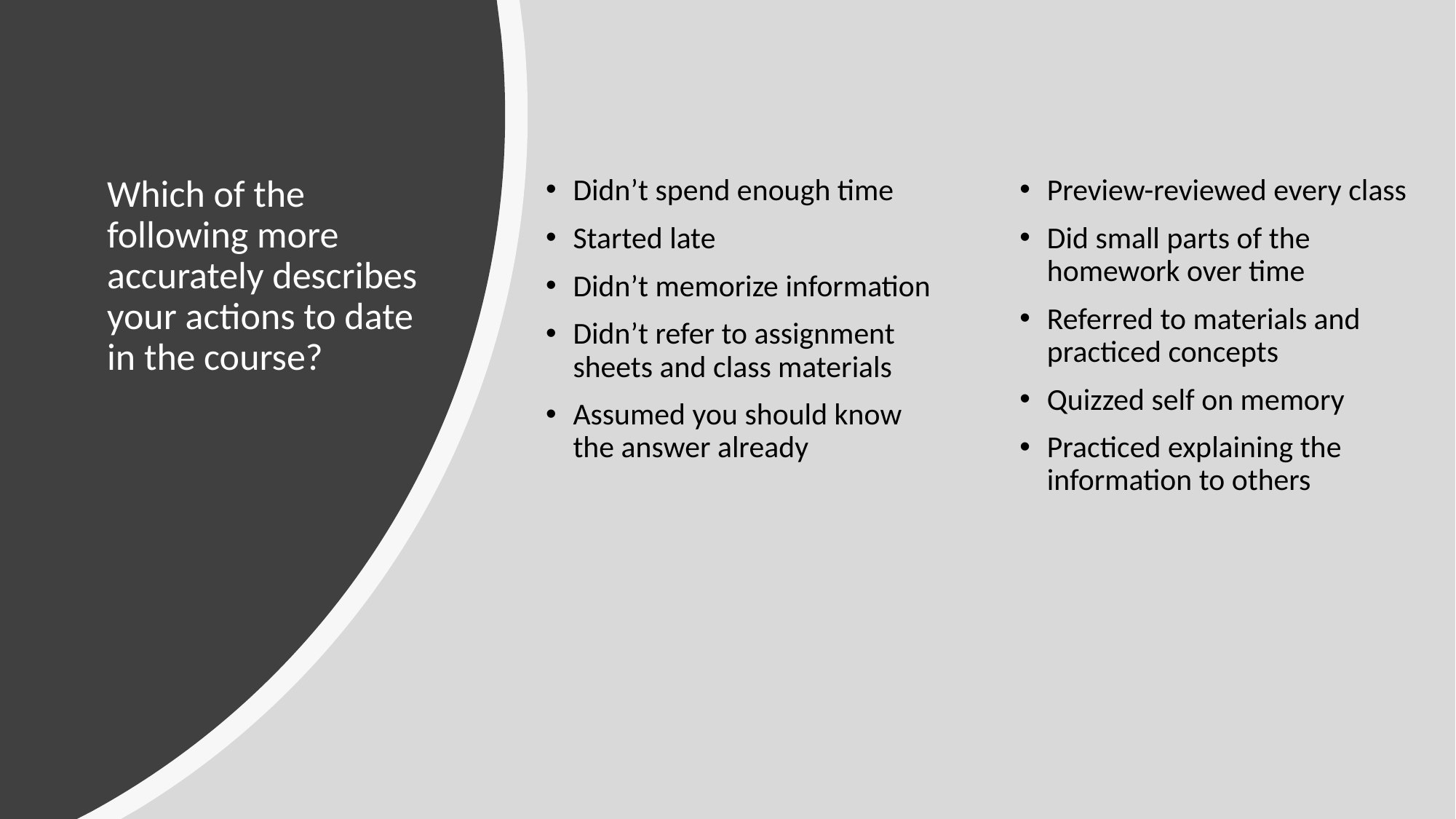

# Which of the following more accurately describes your actions to date in the course?
Didn’t spend enough time
Started late
Didn’t memorize information
Didn’t refer to assignment sheets and class materials
Assumed you should know the answer already
Preview-reviewed every class
Did small parts of the homework over time
Referred to materials and practiced concepts
Quizzed self on memory
Practiced explaining the information to others